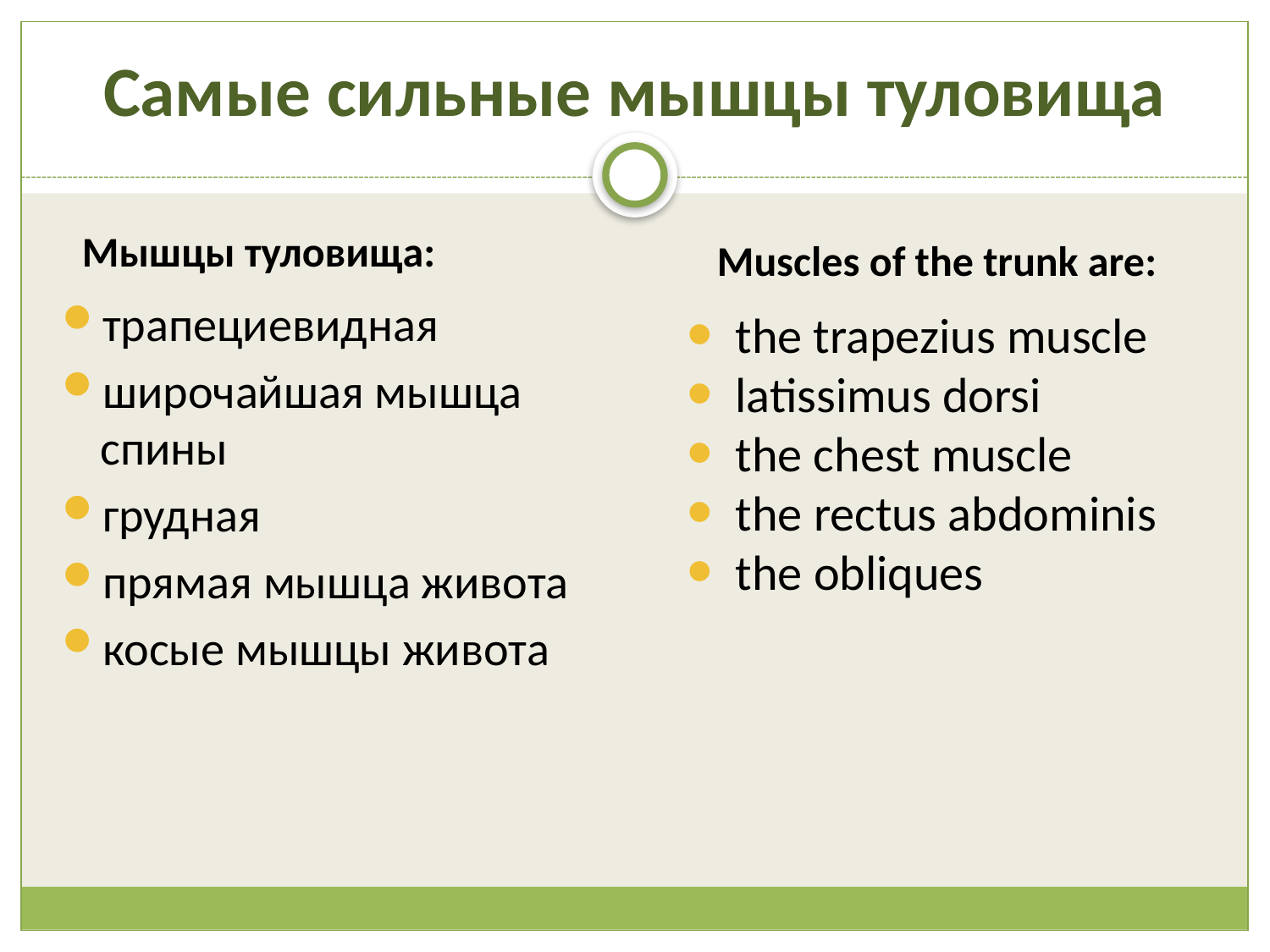

# Самые сильные мышцы туловища
Мышцы туловища:
Muscles of the trunk are:
трапециевидная
широчайшая мышца спины
грудная
прямая мышца живота
косые мышцы живота

  the trapezius muscle
  latissimus dorsi
  the chest muscle
  the rectus abdominis
  the obliques